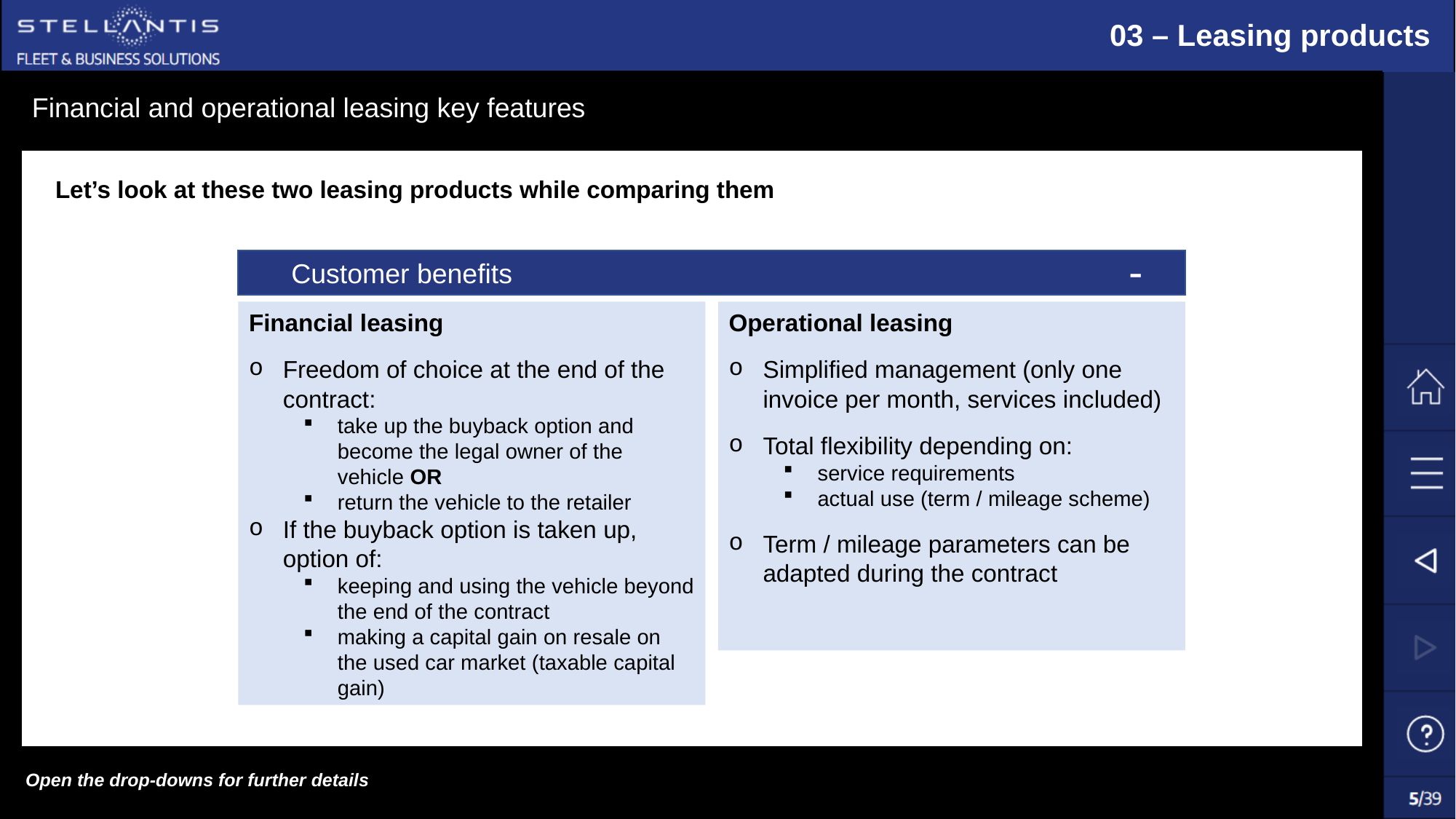

# 03 – Leasing products
Financial and operational leasing key features
Let’s look at these two leasing products while comparing them
-
Customer benefits
Financial leasing

Freedom of choice at the end of the contract:
take up the buyback option and become the legal owner of the vehicle OR
return the vehicle to the retailer
If the buyback option is taken up, option of:
keeping and using the vehicle beyond the end of the contract
making a capital gain on resale on the used car market (taxable capital gain)
Operational leasing

Simplified management (only one invoice per month, services included)

Total flexibility depending on:
service requirements
actual use (term / mileage scheme)

Term / mileage parameters can be adapted during the contract

Open the drop-downs for further details